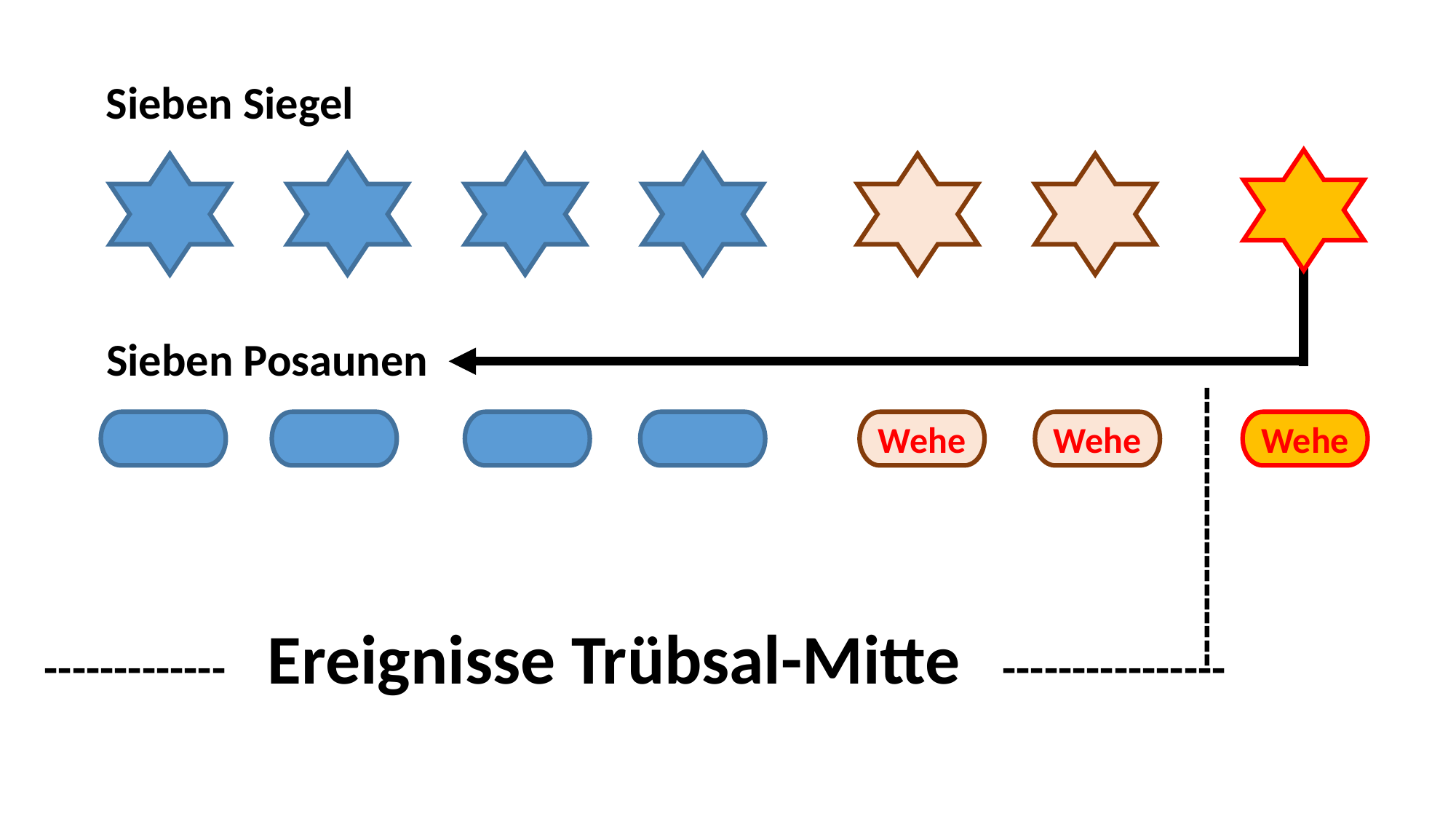

Sieben Siegel

Sieben Posaunen
--------------------
-------------    Ereignisse Trübsal-Mitte    ----------------

Wehe
Wehe
Wehe